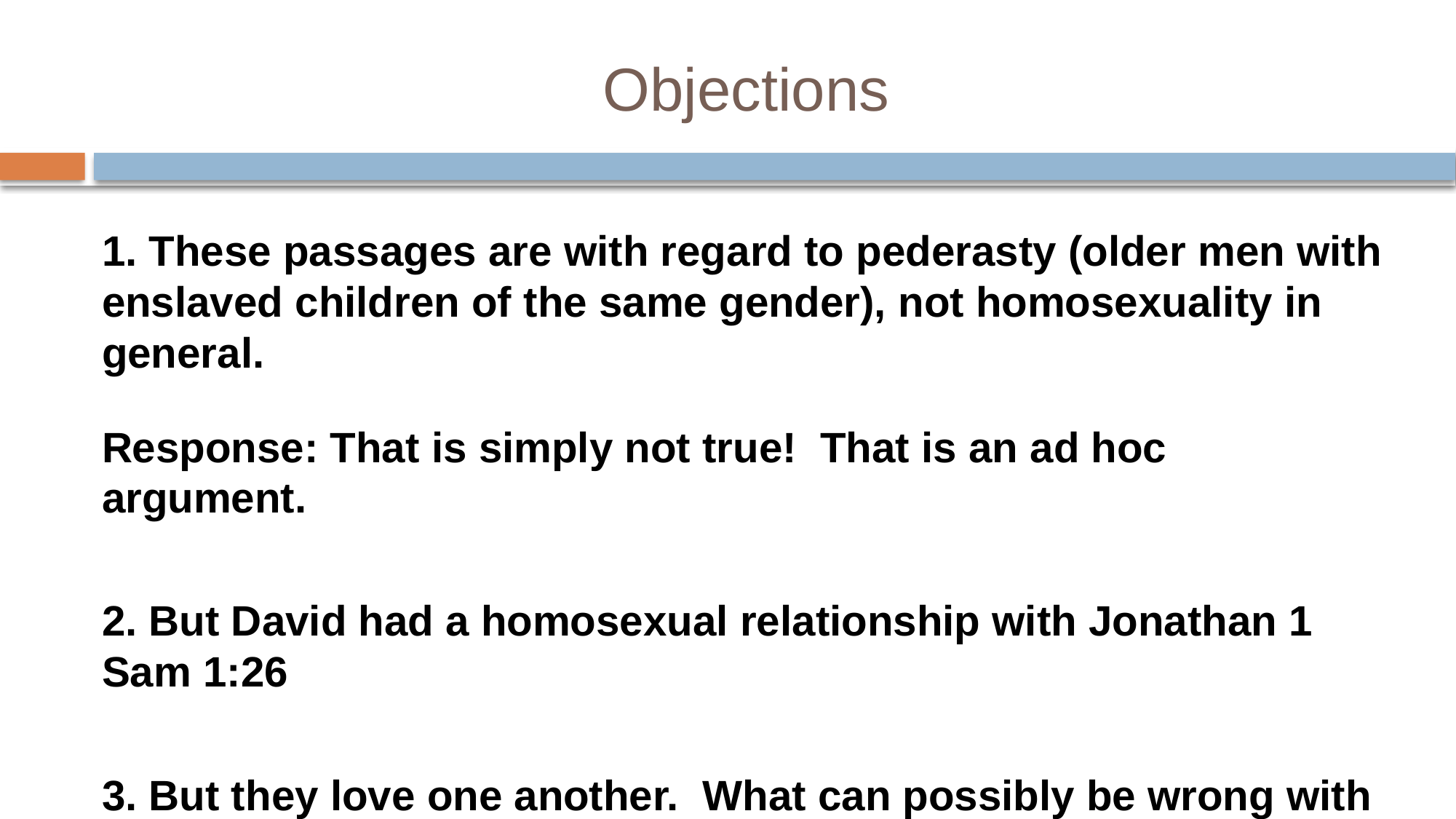

# Objections
1. These passages are with regard to pederasty (older men with enslaved children of the same gender), not homosexuality in general.

Response: That is simply not true!  That is an ad hoc argument.

2. But David had a homosexual relationship with Jonathan 1 Sam 1:26

3. But they love one another.  What can possibly be wrong with that?